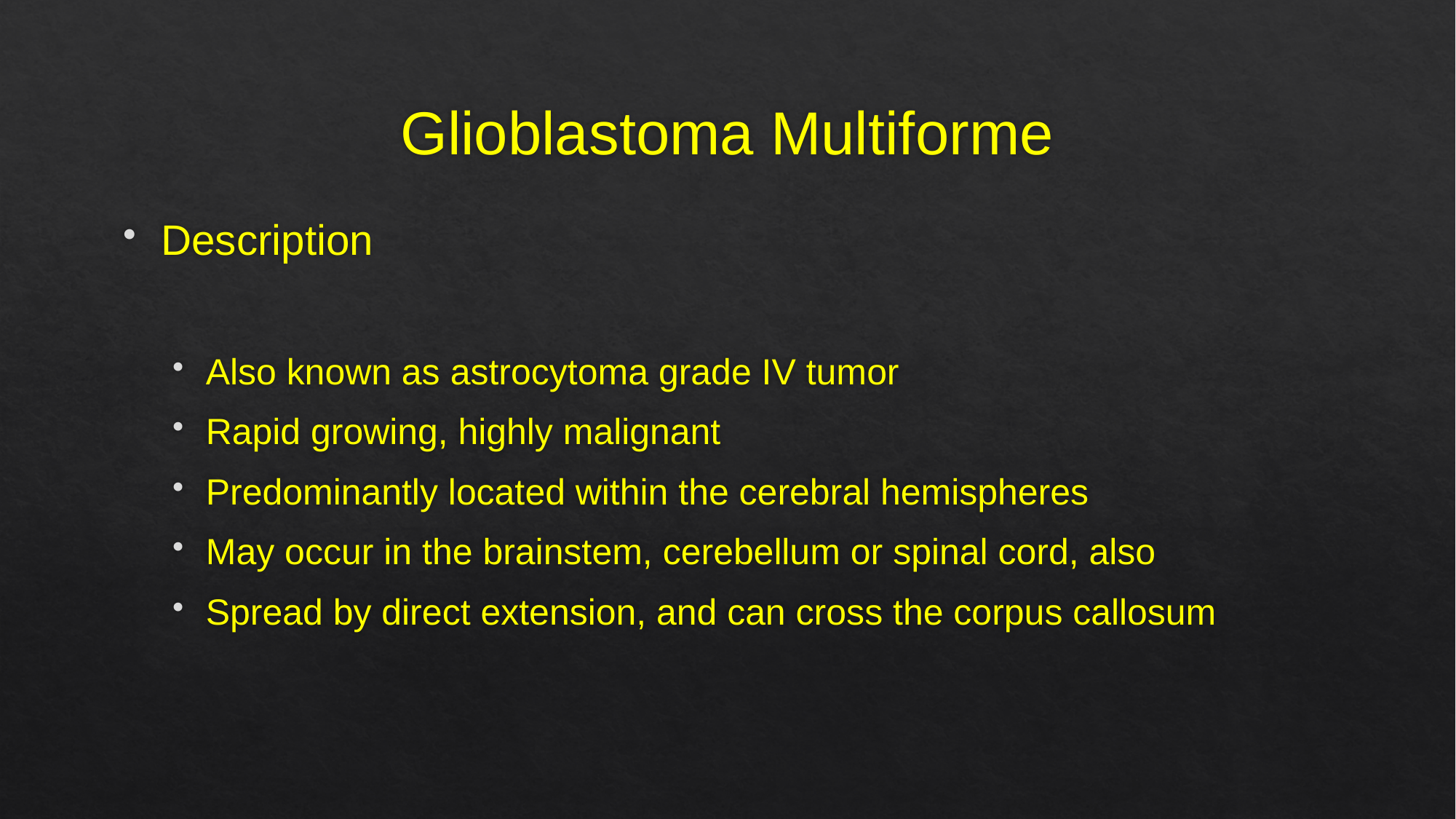

# Glioblastoma Multiforme
Description

Also known as astrocytoma grade IV tumor
Rapid growing, highly malignant
Predominantly located within the cerebral hemispheres
May occur in the brainstem, cerebellum or spinal cord, also
Spread by direct extension, and can cross the corpus callosum